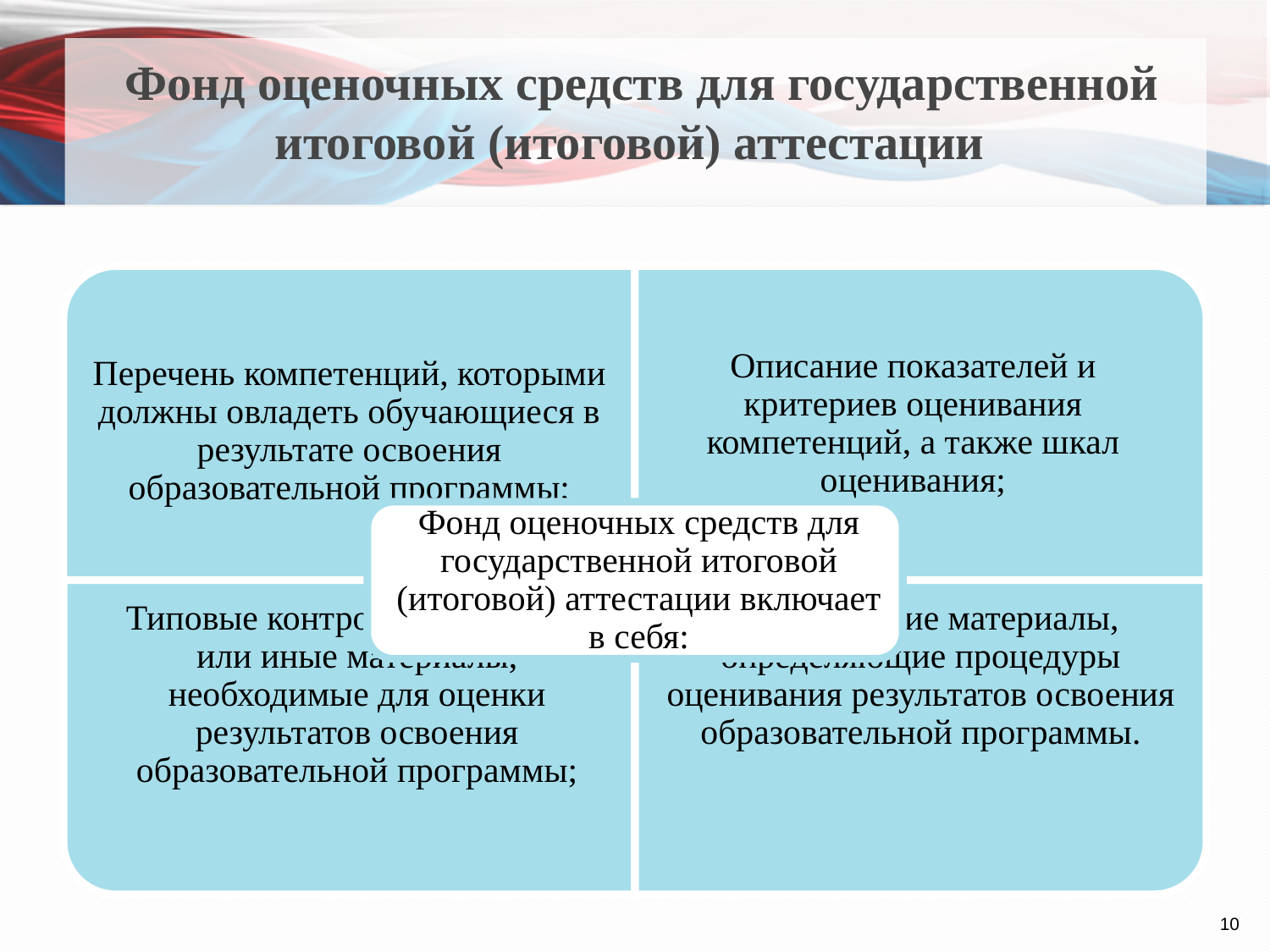

# Фонд оценочных средств для государственной итоговой (итоговой) аттестации
Перечень компетенций, которыми должны овладеть обучающиеся в результате освоения образовательной программы;
Описание показателей и критериев оценивания компетенций, а также шкал оценивания;
Типовые контрольные задания или иные материалы, необходимые для оценки результатов освоения образовательной программы;
Методические материалы, определяющие процедуры оценивания результатов освоения образовательной программы.
Фонд оценочных средств для государственной итоговой (итоговой) аттестации включает в себя:
10